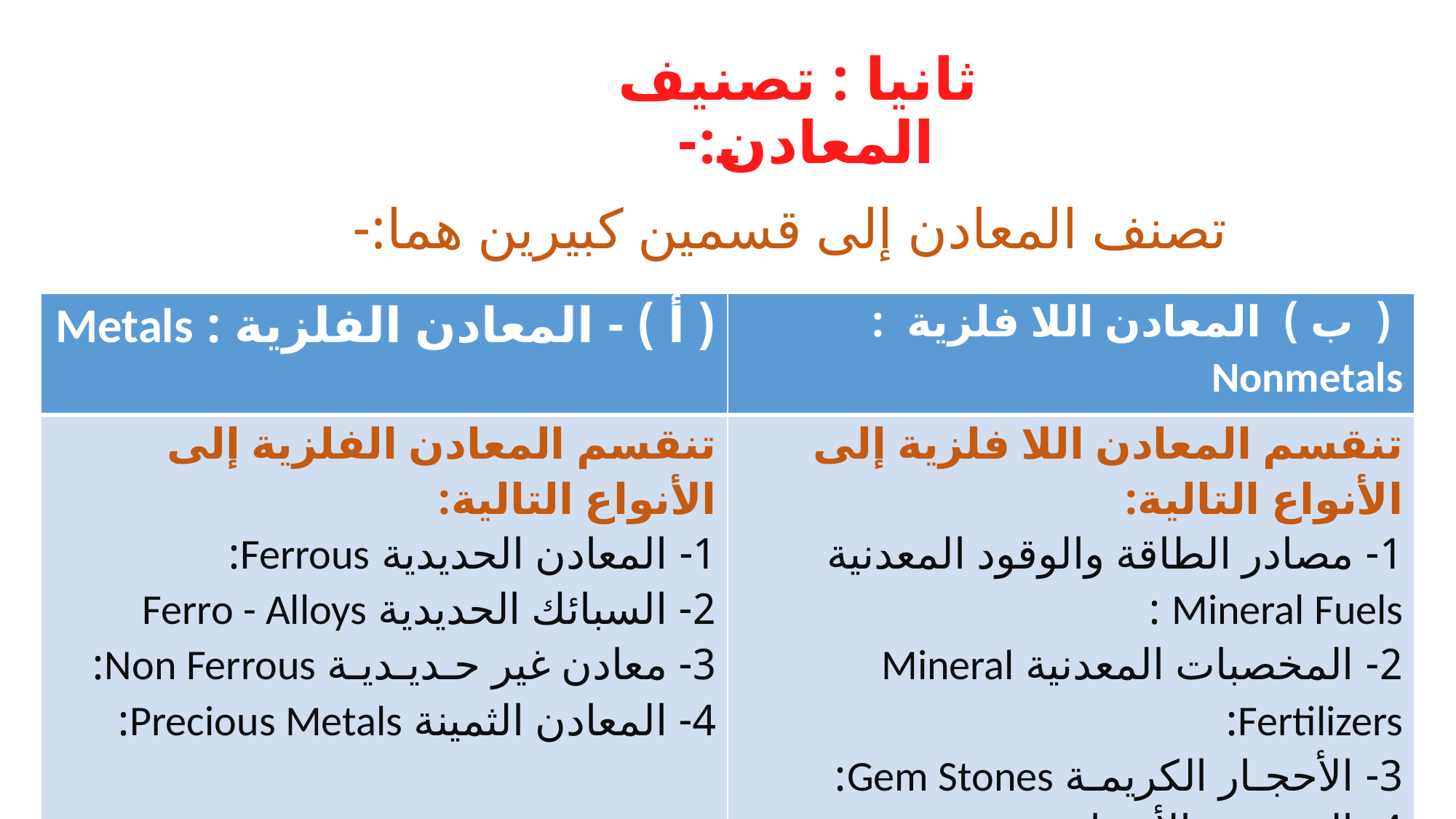

# ثانيا : تصنيف المعادن:-
             تصنف المعادن إلى قسمين كبيرين هما:-

| ( أ ) - المعادن الفلزية : Metals | ( ب ) المعادن اللا فلزية : Nonmetals |
| --- | --- |
| تنقسم المعادن الفلزية إلى الأنواع التالية: 1- المعادن الحديدية Ferrous: 2- السبائك الحديدية Ferro - Alloys 3- معادن غير حـديـديـة Non Ferrous: 4- المعادن الثمينة Precious Metals: | تنقسم المعادن اللا فلزية إلى الأنواع التالية: 1- مصادر الطاقة والوقود المعدنية Mineral Fuels : 2- المخصبات المعدنية Mineral Fertilizers: 3- الأحجـار الكريمـة Gem Stones: 4- الصخور والأحجار: |